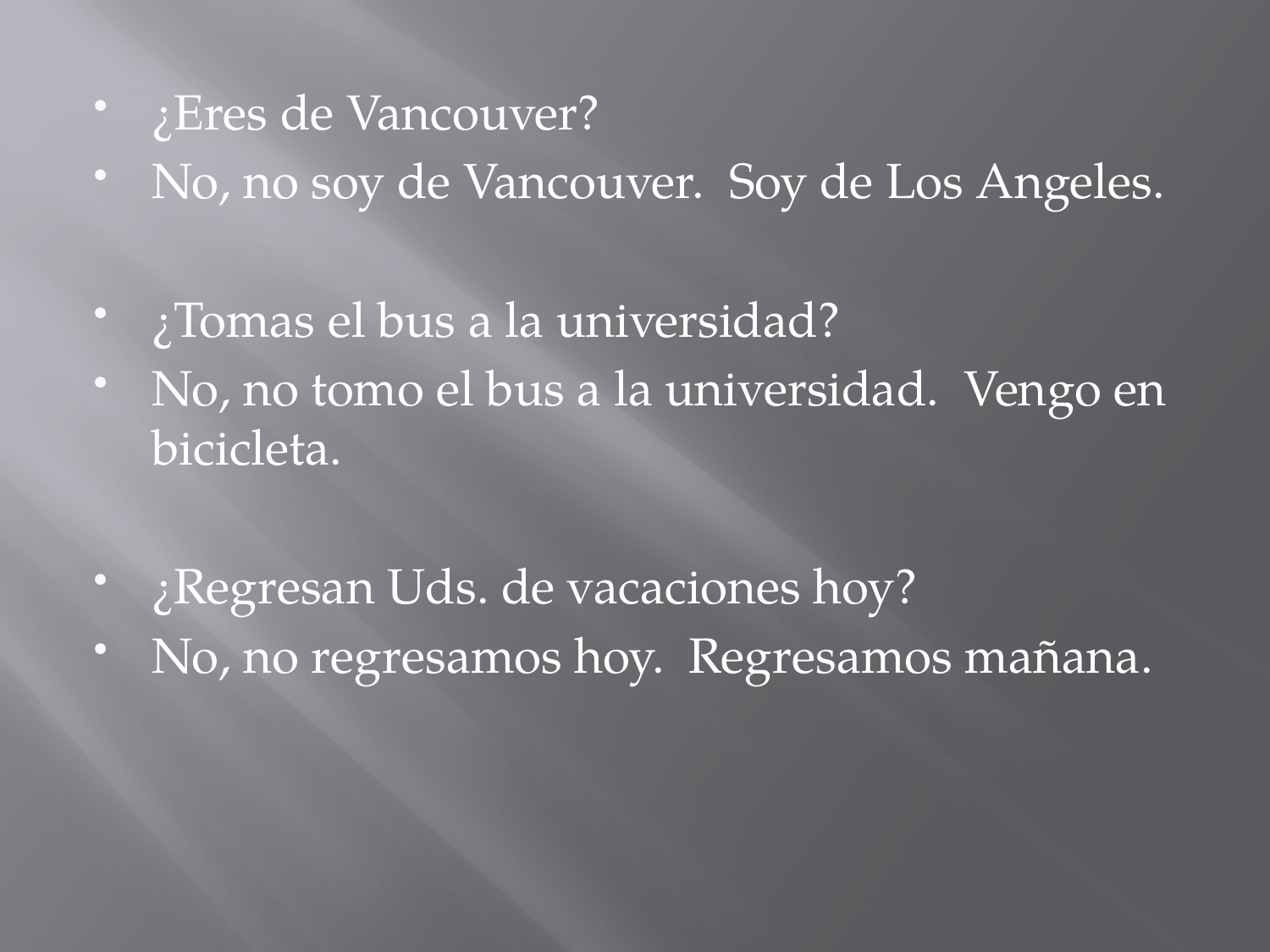

¿Eres de Vancouver?
No, no soy de Vancouver.  Soy de Los Angeles.

¿Tomas el bus a la universidad?
No, no tomo el bus a la universidad.  Vengo en bicicleta.

¿Regresan Uds. de vacaciones hoy?
No, no regresamos hoy.  Regresamos mañana.